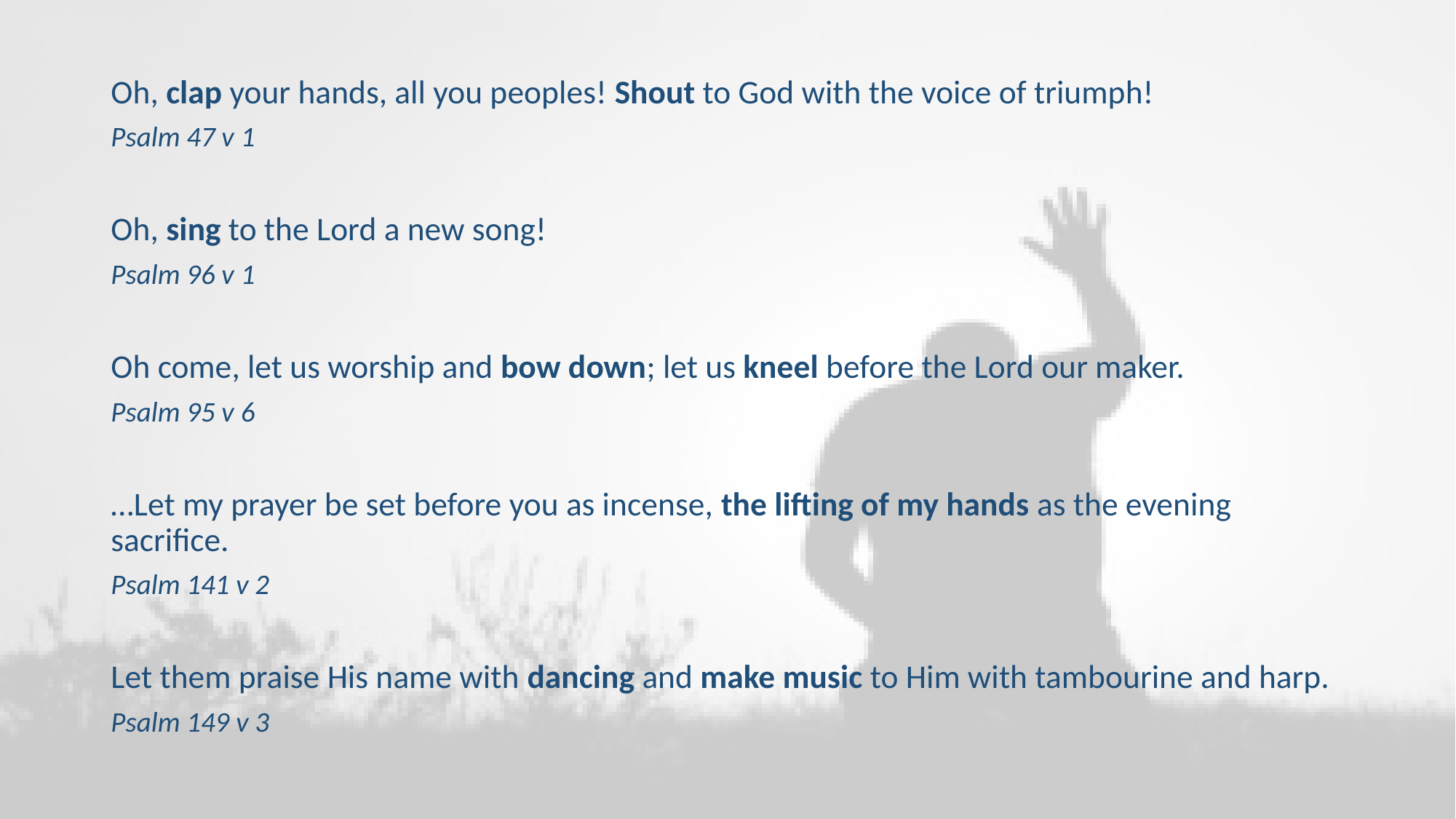

Oh, clap your hands, all you peoples! Shout to God with the voice of triumph!
Psalm 47 v 1

Oh, sing to the Lord a new song!
Psalm 96 v 1

Oh come, let us worship and bow down; let us kneel before the Lord our maker.
Psalm 95 v 6

…Let my prayer be set before you as incense, the lifting of my hands as the evening sacrifice.
Psalm 141 v 2

Let them praise His name with dancing and make music to Him with tambourine and harp.
Psalm 149 v 3